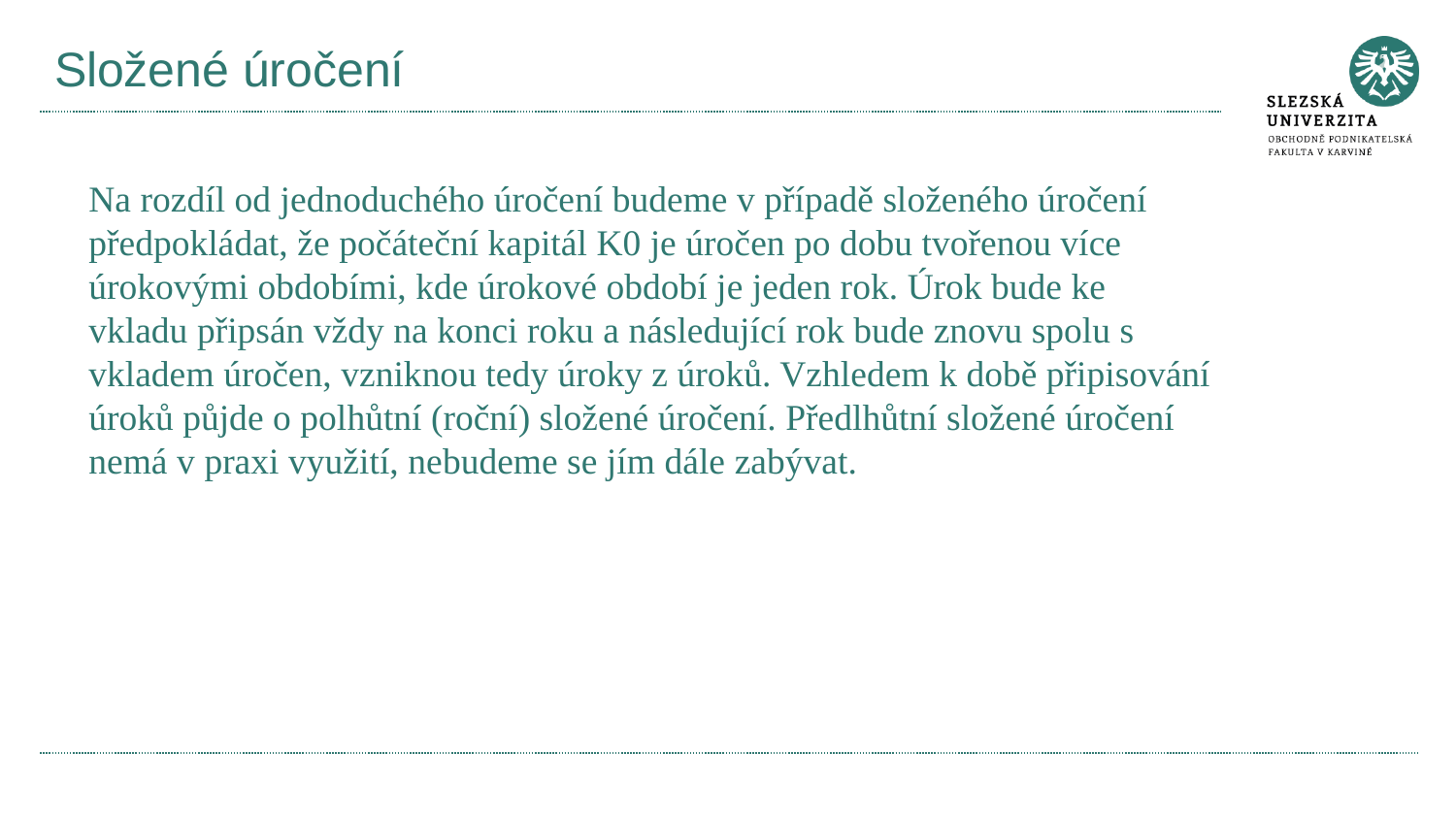

# Složené úročení
Na rozdíl od jednoduchého úročení budeme v případě složeného úročení
předpokládat, že počáteční kapitál K0 je úročen po dobu tvořenou více
úrokovými obdobími, kde úrokové období je jeden rok. Úrok bude ke
vkladu připsán vždy na konci roku a následující rok bude znovu spolu s
vkladem úročen, vzniknou tedy úroky z úroků. Vzhledem k době připisování
úroků půjde o polhůtní (roční) složené úročení. Předlhůtní složené úročení
nemá v praxi využití, nebudeme se jím dále zabývat.